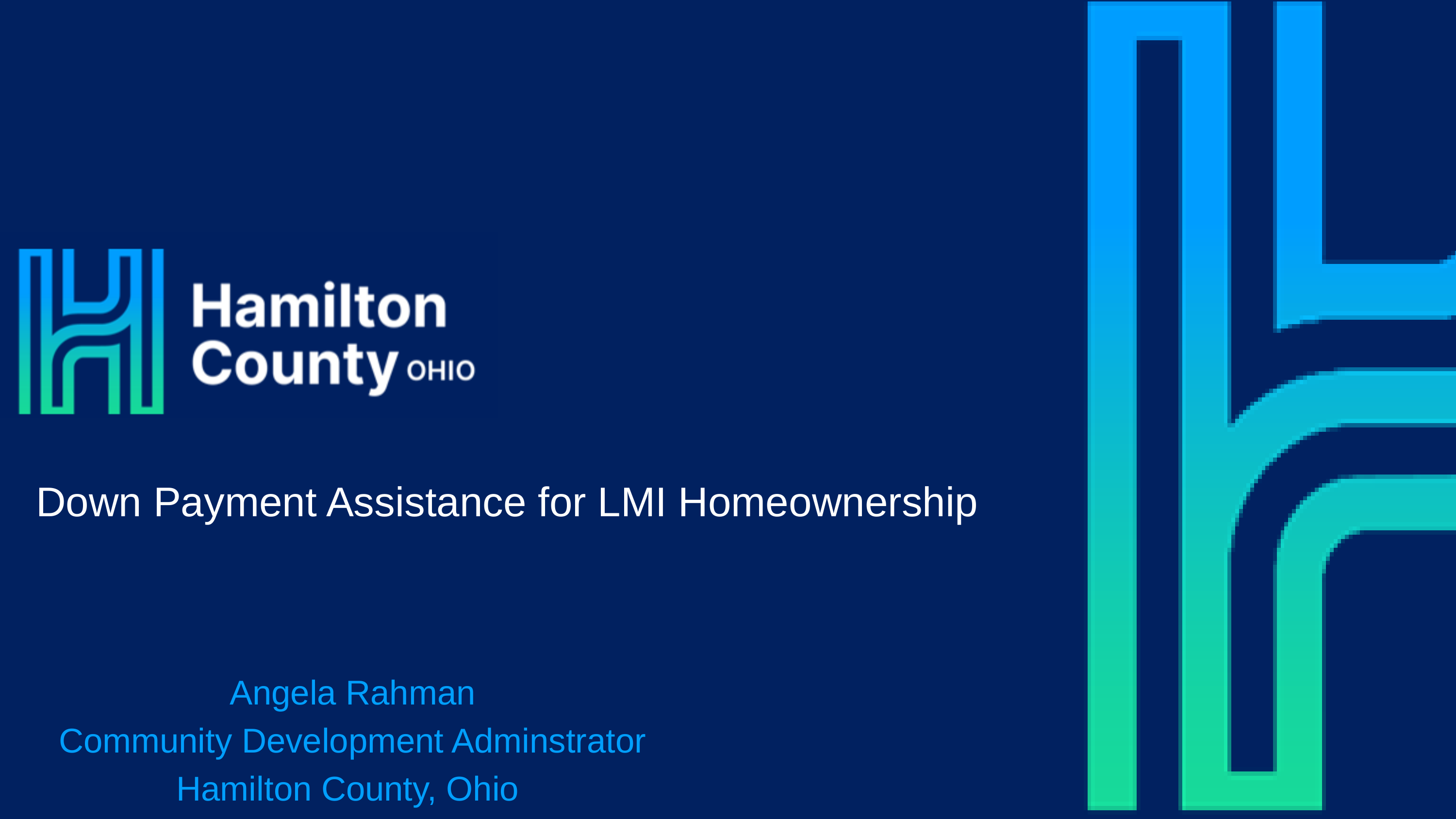

Down Payment Assistance for LMI Homeownership
Angela Rahman
Community Development Adminstrator
Hamilton County, Ohio